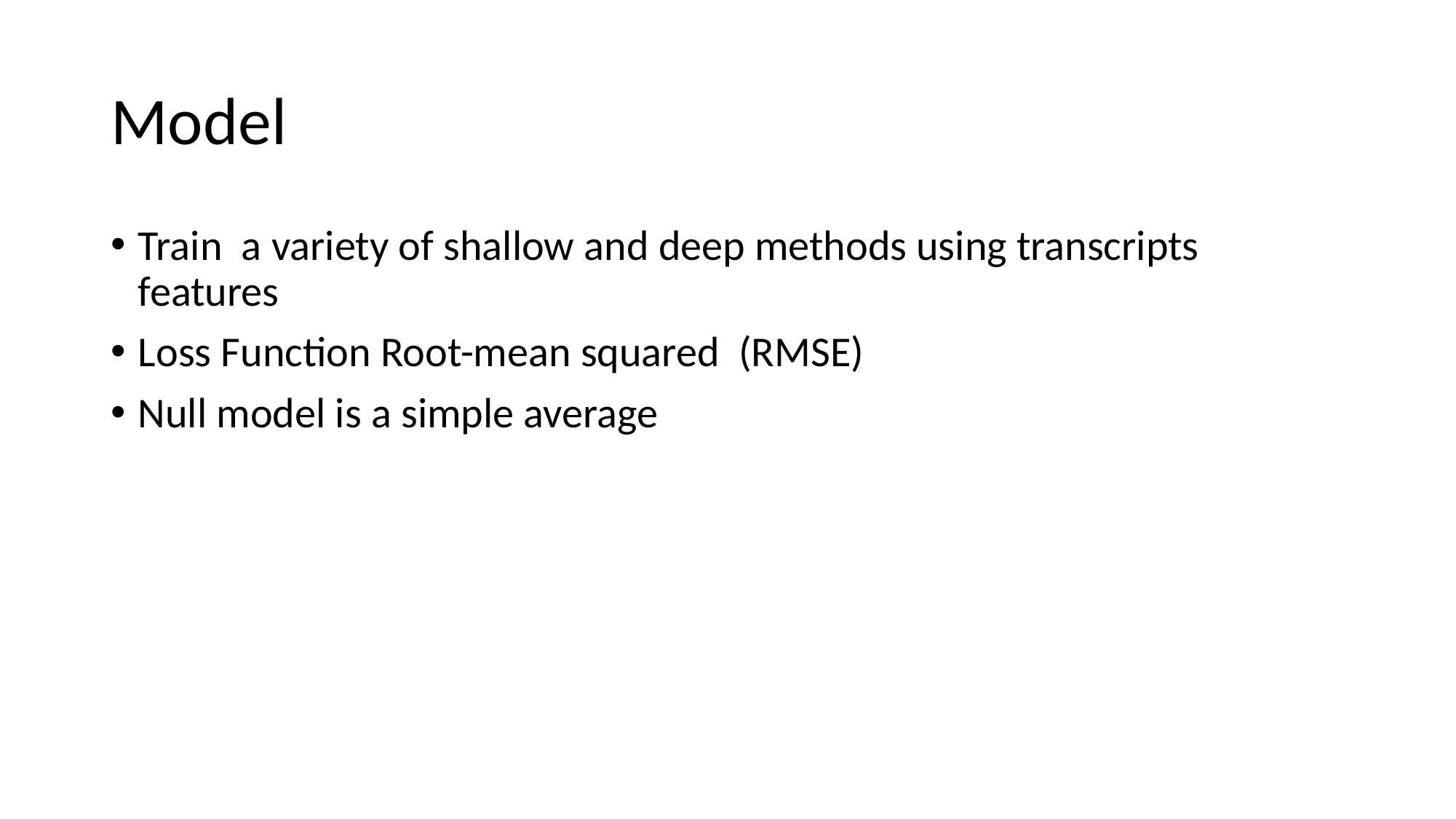

# Model
Train  a variety of shallow and deep methods using transcripts features
Loss Function Root-mean squared  (RMSE)
Null model is a simple average